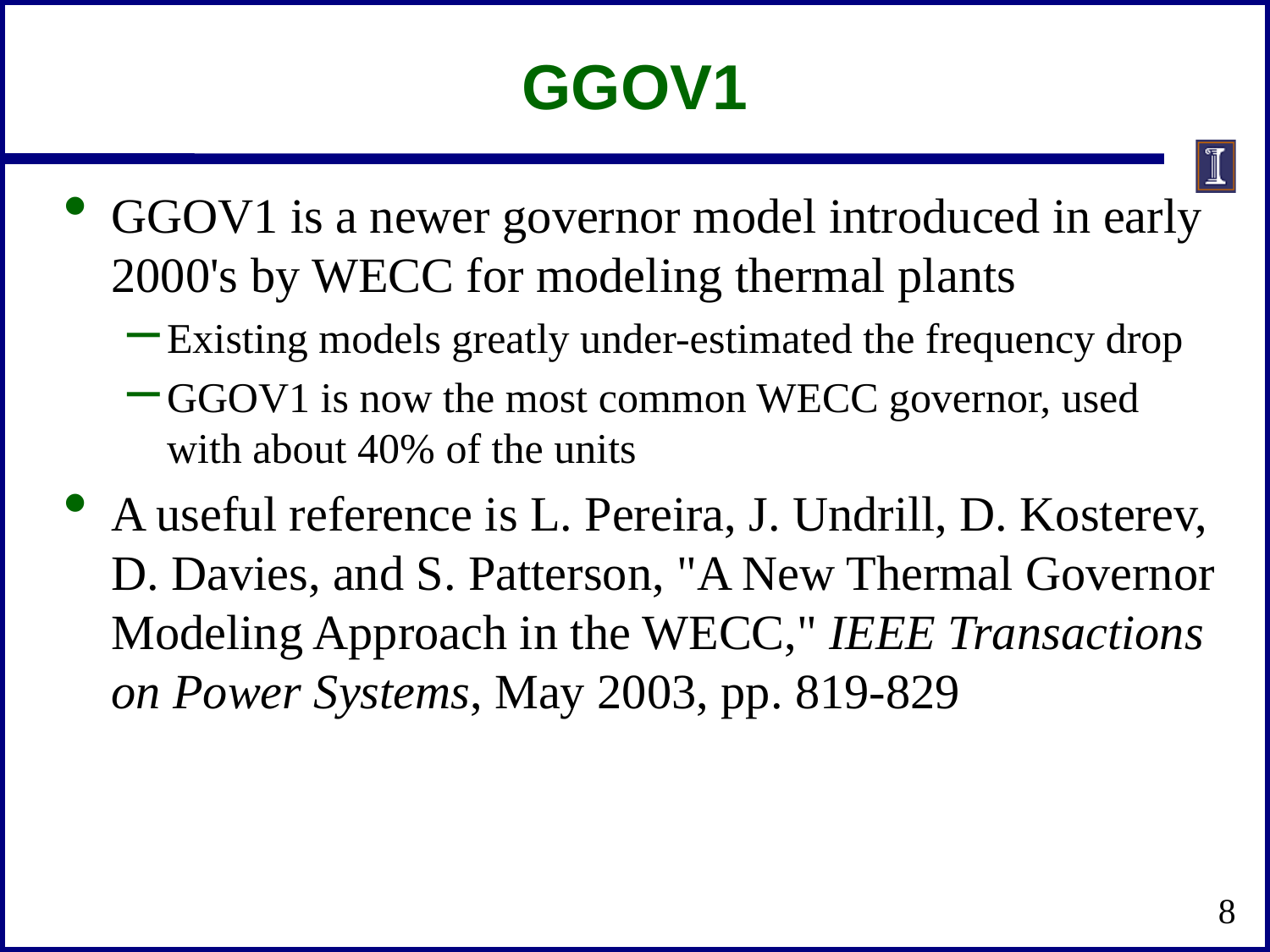

# GGOV1
GGOV1 is a newer governor model introduced in early 2000's by WECC for modeling thermal plants
Existing models greatly under-estimated the frequency drop
GGOV1 is now the most common WECC governor, used with about 40% of the units
A useful reference is L. Pereira, J. Undrill, D. Kosterev, D. Davies, and S. Patterson, "A New Thermal Governor Modeling Approach in the WECC," IEEE Transactions on Power Systems, May 2003, pp. 819-829
8